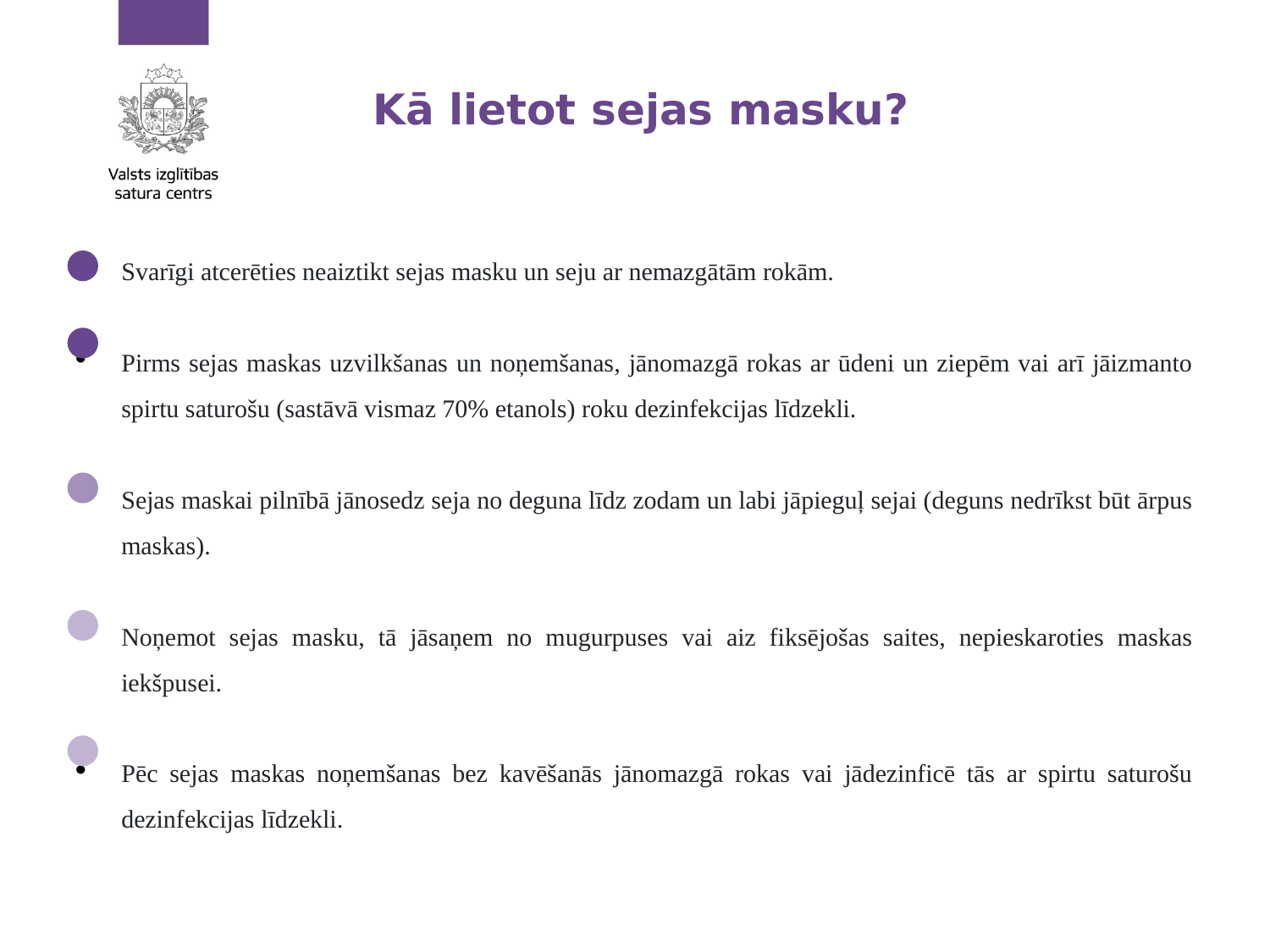

# Kā lietot sejas masku?
Svarīgi atcerēties neaiztikt sejas masku un seju ar nemazgātām rokām.

Pirms sejas maskas uzvilkšanas un noņemšanas, jānomazgā rokas ar ūdeni un ziepēm vai arī jāizmanto spirtu saturošu (sastāvā vismaz 70% etanols) roku dezinfekcijas līdzekli.

Sejas maskai pilnībā jānosedz seja no deguna līdz zodam un labi jāpieguļ sejai (deguns nedrīkst būt ārpus maskas).

Noņemot sejas masku, tā jāsaņem no mugurpuses vai aiz fiksējošas saites, nepieskaroties maskas iekšpusei.

Pēc sejas maskas noņemšanas bez kavēšanās jānomazgā rokas vai jādezinficē tās ar spirtu saturošu dezinfekcijas līdzekli.